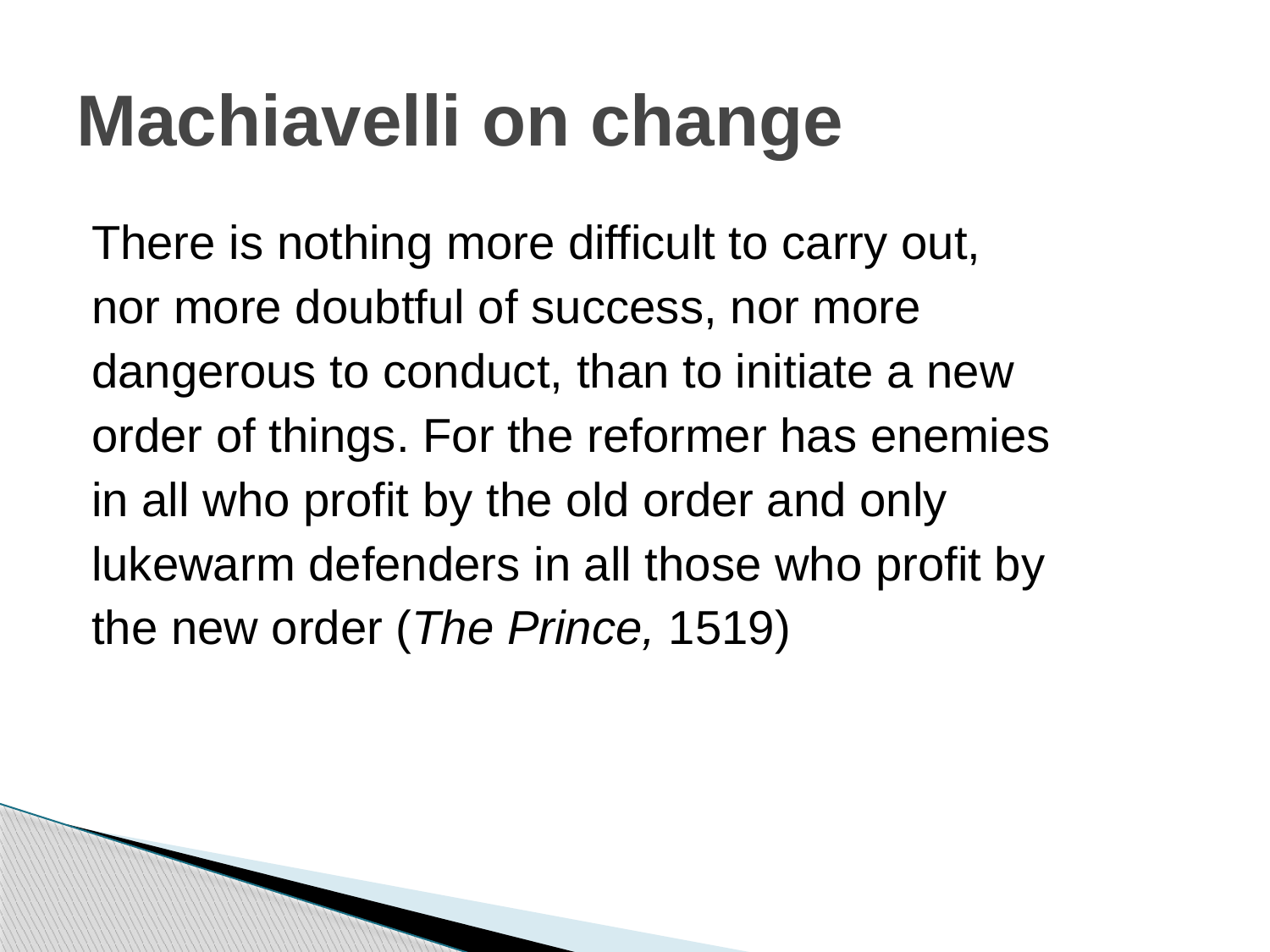

# Machiavelli on change
There is nothing more difficult to carry out,
nor more doubtful of success, nor more
dangerous to conduct, than to initiate a new
order of things. For the reformer has enemies
in all who profit by the old order and only
lukewarm defenders in all those who profit by
the new order (The Prince, 1519)